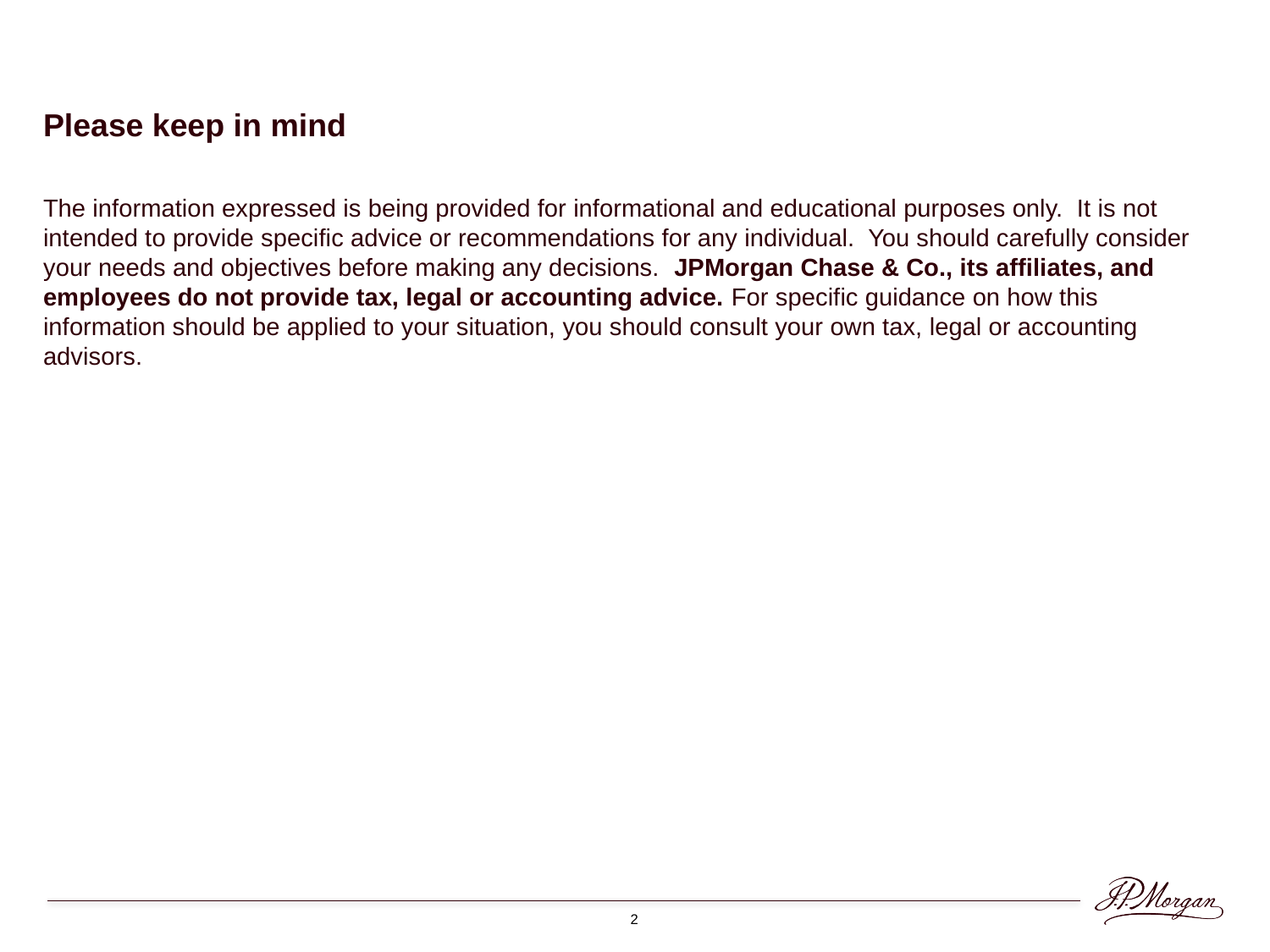

Please keep in mind
The information expressed is being provided for informational and educational purposes only.  It is not intended to provide specific advice or recommendations for any individual.  You should carefully consider your needs and objectives before making any decisions.  JPMorgan Chase & Co., its affiliates, and employees do not provide tax, legal or accounting advice. For specific guidance on how this information should be applied to your situation, you should consult your own tax, legal or accounting advisors.